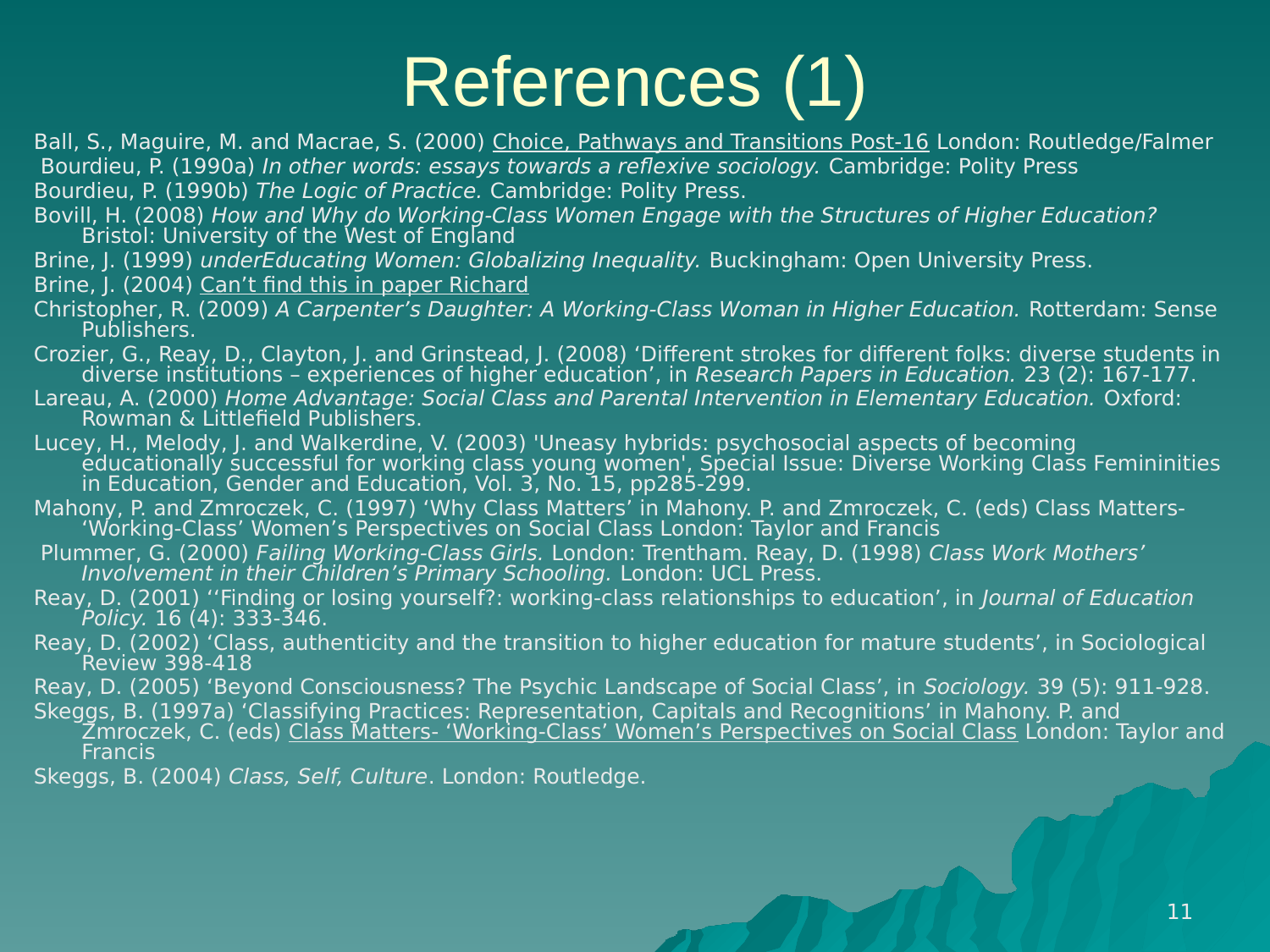

# References (1)
Ball, S., Maguire, M. and Macrae, S. (2000) Choice, Pathways and Transitions Post-16 London: Routledge/Falmer
 Bourdieu, P. (1990a) In other words: essays towards a reflexive sociology. Cambridge: Polity Press
Bourdieu, P. (1990b) The Logic of Practice. Cambridge: Polity Press.
Bovill, H. (2008) How and Why do Working-Class Women Engage with the Structures of Higher Education? Bristol: University of the West of England
Brine, J. (1999) underEducating Women: Globalizing Inequality. Buckingham: Open University Press.
Brine, J. (2004) Can’t find this in paper Richard
Christopher, R. (2009) A Carpenter’s Daughter: A Working-Class Woman in Higher Education. Rotterdam: Sense Publishers.
Crozier, G., Reay, D., Clayton, J. and Grinstead, J. (2008) ‘Different strokes for different folks: diverse students in diverse institutions – experiences of higher education’, in Research Papers in Education. 23 (2): 167-177.
Lareau, A. (2000) Home Advantage: Social Class and Parental Intervention in Elementary Education. Oxford: Rowman & Littlefield Publishers.
Lucey, H., Melody, J. and Walkerdine, V. (2003) 'Uneasy hybrids: psychosocial aspects of becoming educationally successful for working class young women', Special Issue: Diverse Working Class Femininities in Education, Gender and Education, Vol. 3, No. 15, pp285-299.
Mahony, P. and Zmroczek, C. (1997) ‘Why Class Matters’ in Mahony. P. and Zmroczek, C. (eds) Class Matters- ‘Working-Class’ Women’s Perspectives on Social Class London: Taylor and Francis
 Plummer, G. (2000) Failing Working-Class Girls. London: Trentham. Reay, D. (1998) Class Work Mothers’ Involvement in their Children’s Primary Schooling. London: UCL Press.
Reay, D. (2001) ‘‘Finding or losing yourself?: working-class relationships to education’, in Journal of Education Policy. 16 (4): 333-346.
Reay, D. (2002) ‘Class, authenticity and the transition to higher education for mature students’, in Sociological Review 398-418
Reay, D. (2005) ‘Beyond Consciousness? The Psychic Landscape of Social Class’, in Sociology. 39 (5): 911-928.
Skeggs, B. (1997a) ‘Classifying Practices: Representation, Capitals and Recognitions’ in Mahony. P. and Zmroczek, C. (eds) Class Matters- ‘Working-Class’ Women’s Perspectives on Social Class London: Taylor and Francis
Skeggs, B. (2004) Class, Self, Culture. London: Routledge.

11